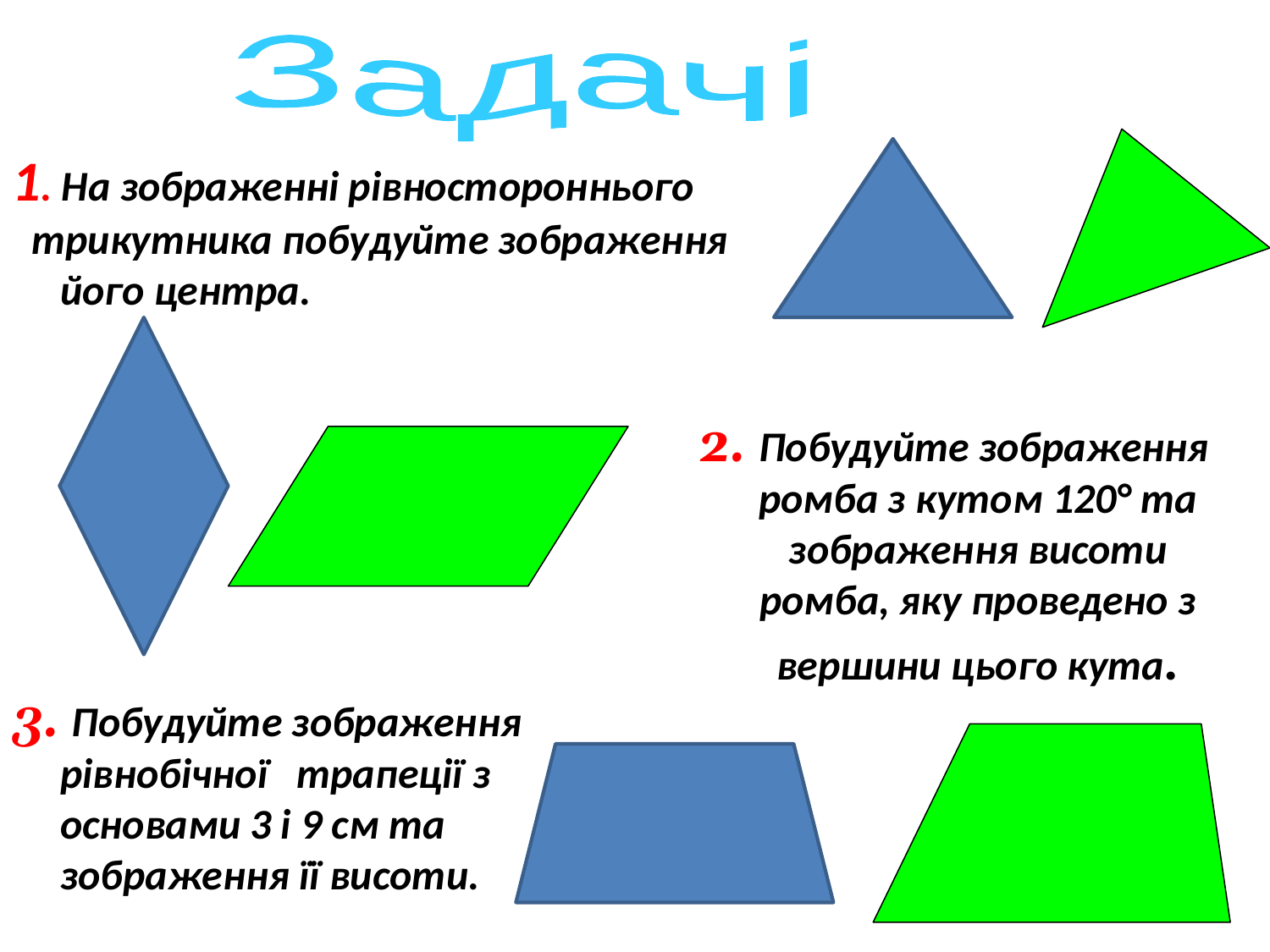

Задачі

1. На зображенні рівностороннього
  трикутника побудуйте зображення його центра.

2. Побудуйте зображення ромба з кутом 120° та зображення висоти ромба, яку проведено з вершини цього кута.

3. Побудуйте зображення рівнобічної   трапеції з основами 3 і 9 см та  зображення її висоти.